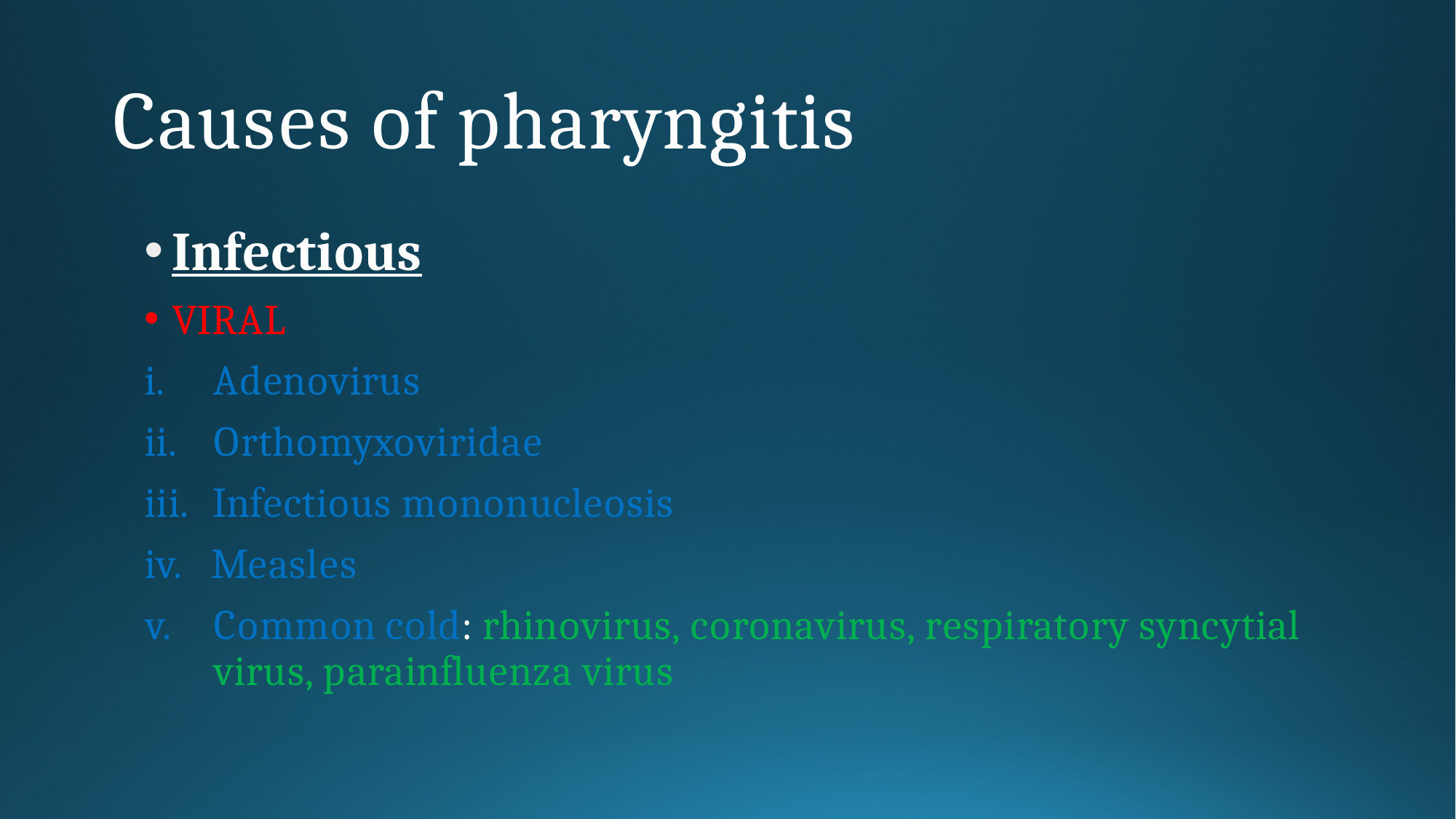

# Causes of pharyngitis
Infectious
VIRAL
Adenovirus
Orthomyxoviridae
Infectious mononucleosis
Measles
Common cold: rhinovirus, coronavirus, respiratory syncytial virus, parainfluenza virus